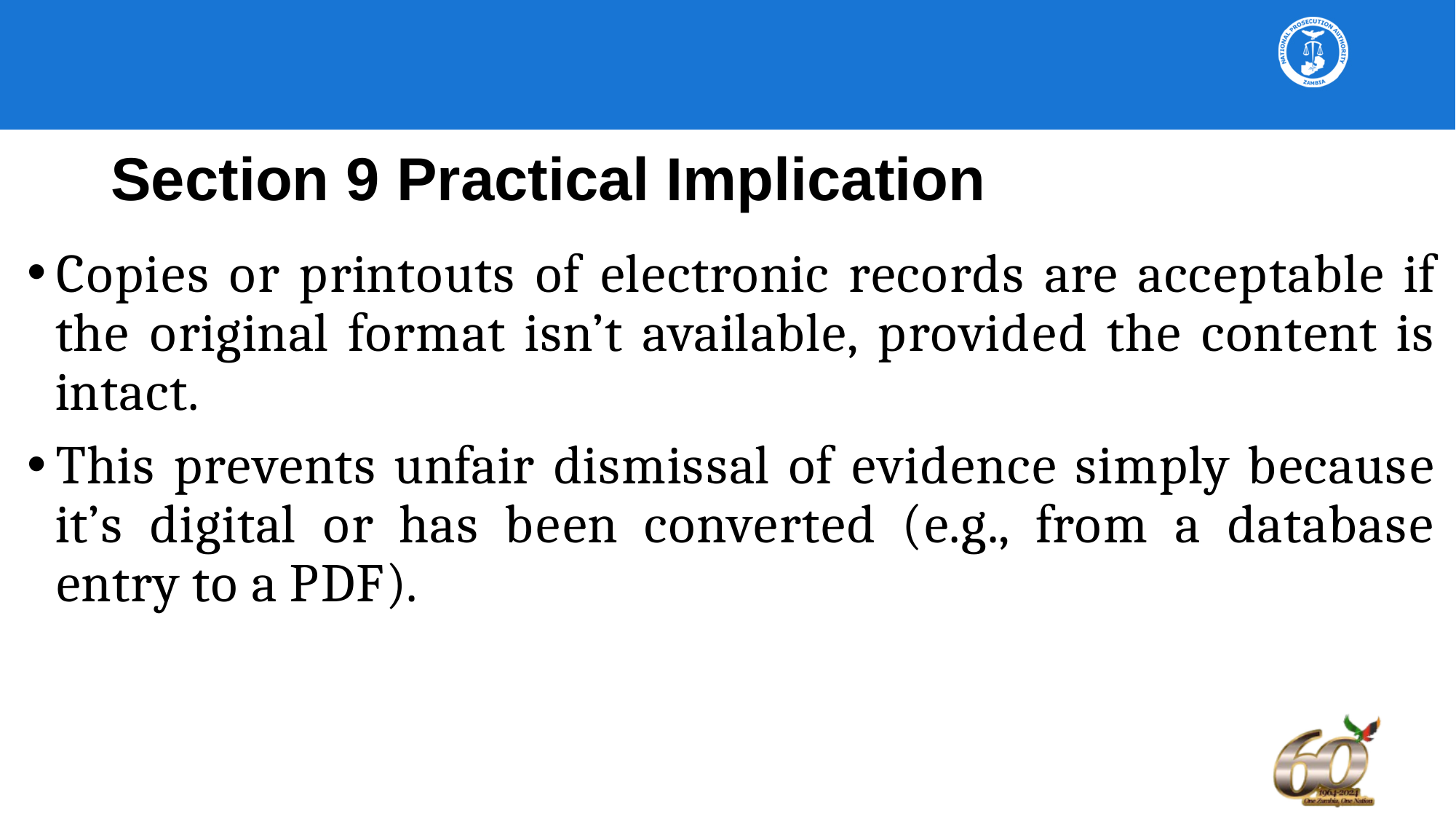

# Section 9 Practical Implication
Copies or printouts of electronic records are acceptable if the original format isn’t available, provided the content is intact.
This prevents unfair dismissal of evidence simply because it’s digital or has been converted (e.g., from a database entry to a PDF).